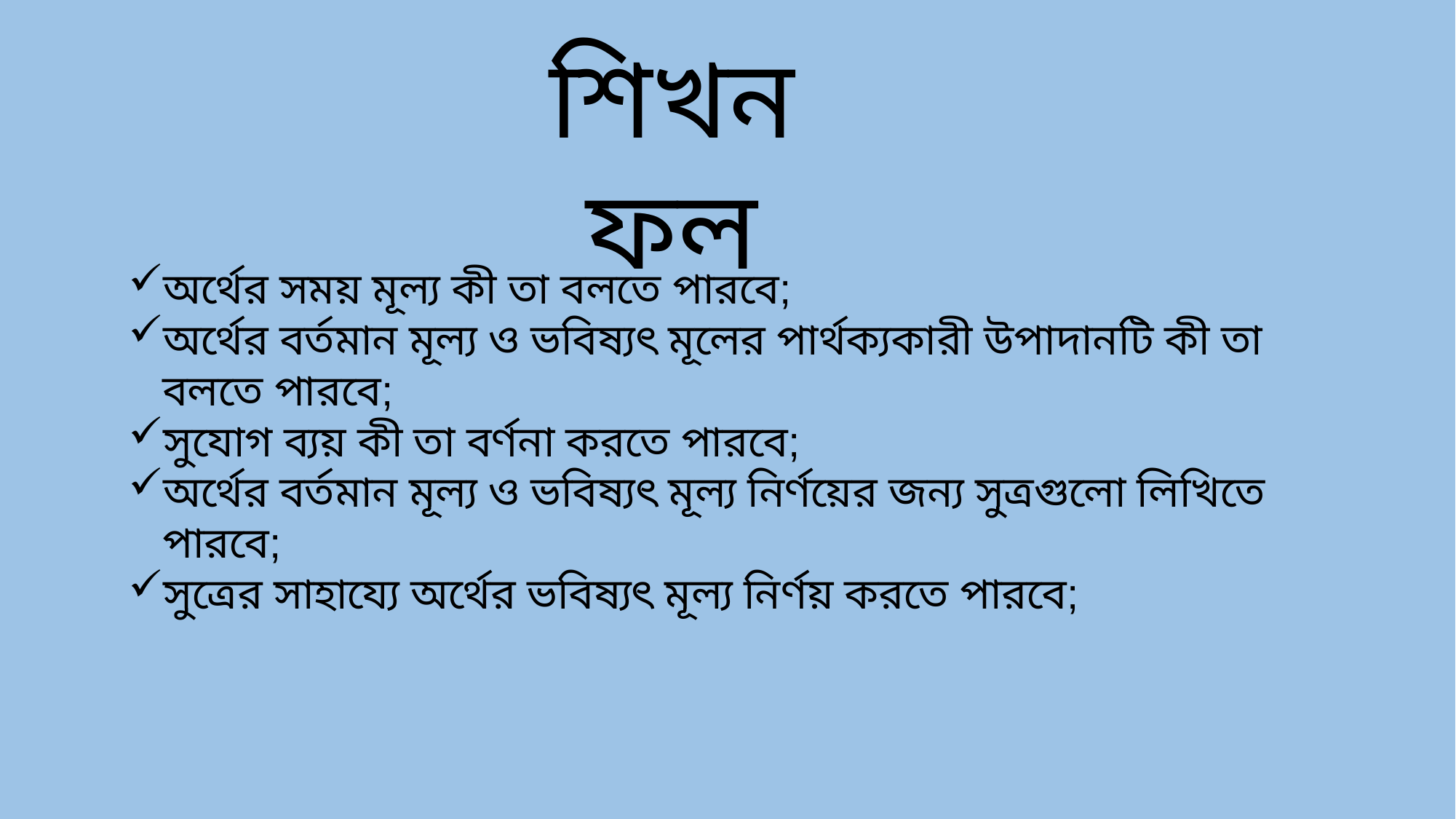

শিখন ফল
অর্থের সময় মূল্য কী তা বলতে পারবে;
অর্থের বর্তমান মূল্য ও ভবিষ্যৎ মূলের পার্থক্যকারী উপাদানটি কী তা বলতে পারবে;
সুযোগ ব্যয় কী তা বর্ণনা করতে পারবে;
অর্থের বর্তমান মূল্য ও ভবিষ্যৎ মূল্য নির্ণয়ের জন্য সুত্রগুলো লিখিতে পারবে;
সুত্রের সাহায্যে অর্থের ভবিষ্যৎ মূল্য নির্ণয় করতে পারবে;